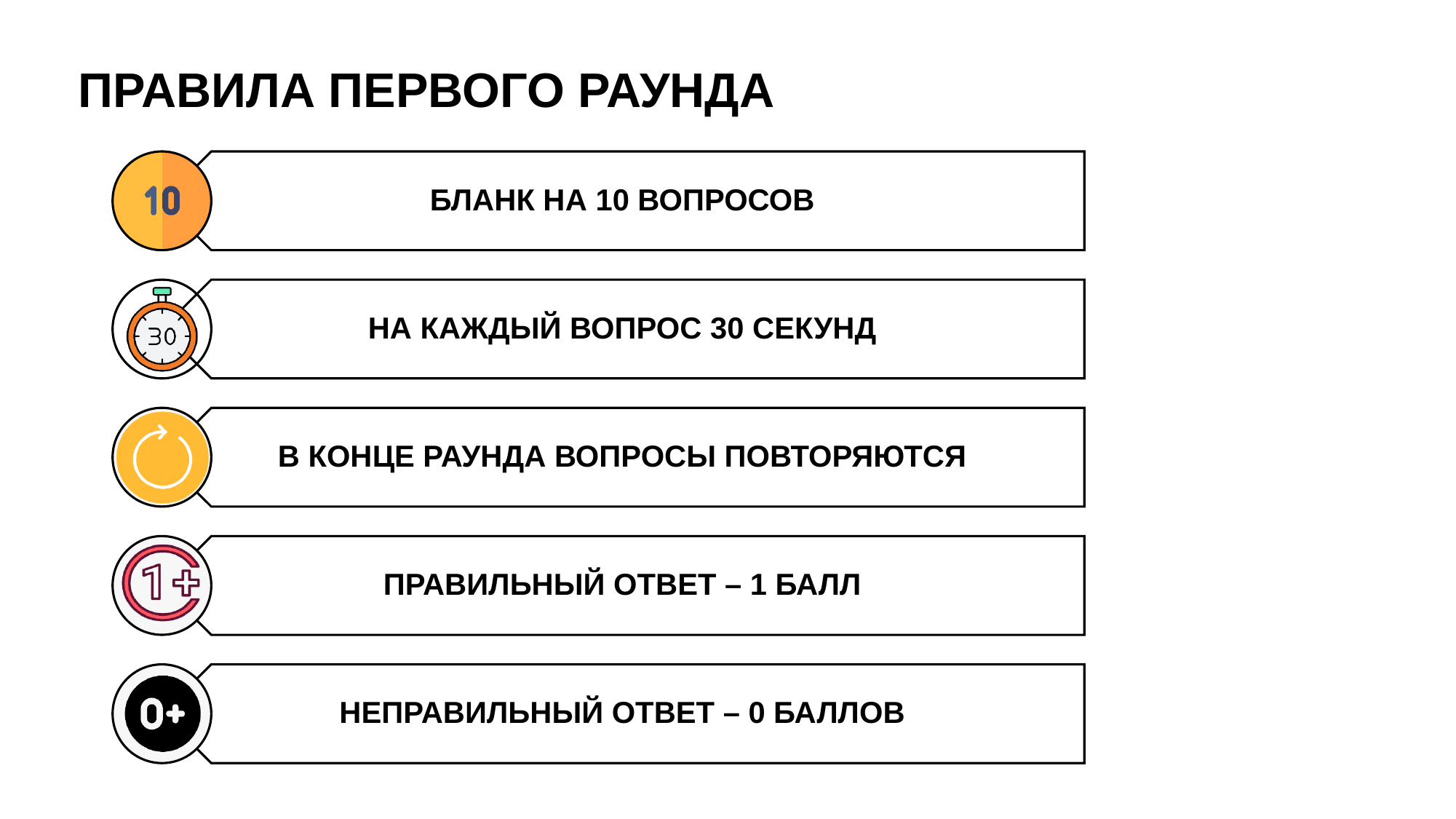

ПРАВИЛА ПЕРВОГО РАУНДА
БЛАНК НА 10 ВОПРОСОВ
НА КАЖДЫЙ ВОПРОС 30 СЕКУНД
В КОНЦЕ РАУНДА ВОПРОСЫ ПОВТОРЯЮТСЯ
ПРАВИЛЬНЫЙ ОТВЕТ – 1 БАЛЛ
НЕПРАВИЛЬНЫЙ ОТВЕТ – 0 БАЛЛОВ